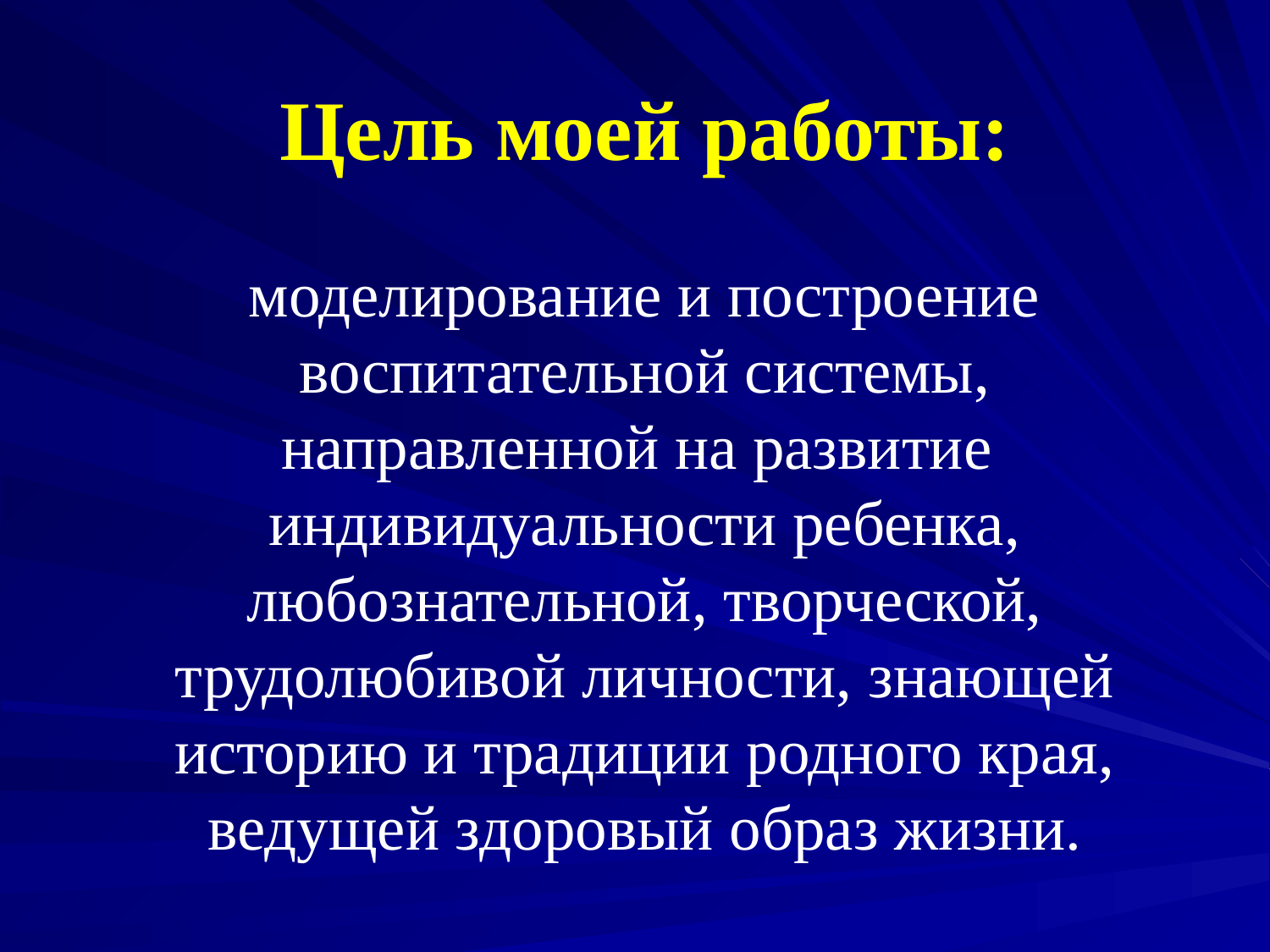

Цель моей работы:

моделирование и построение воспитательной системы, направленной на развитие  индивидуальности ребенка, любознательной, творческой, трудолюбивой личности, знающей историю и традиции родного края, ведущей здоровый образ жизни.